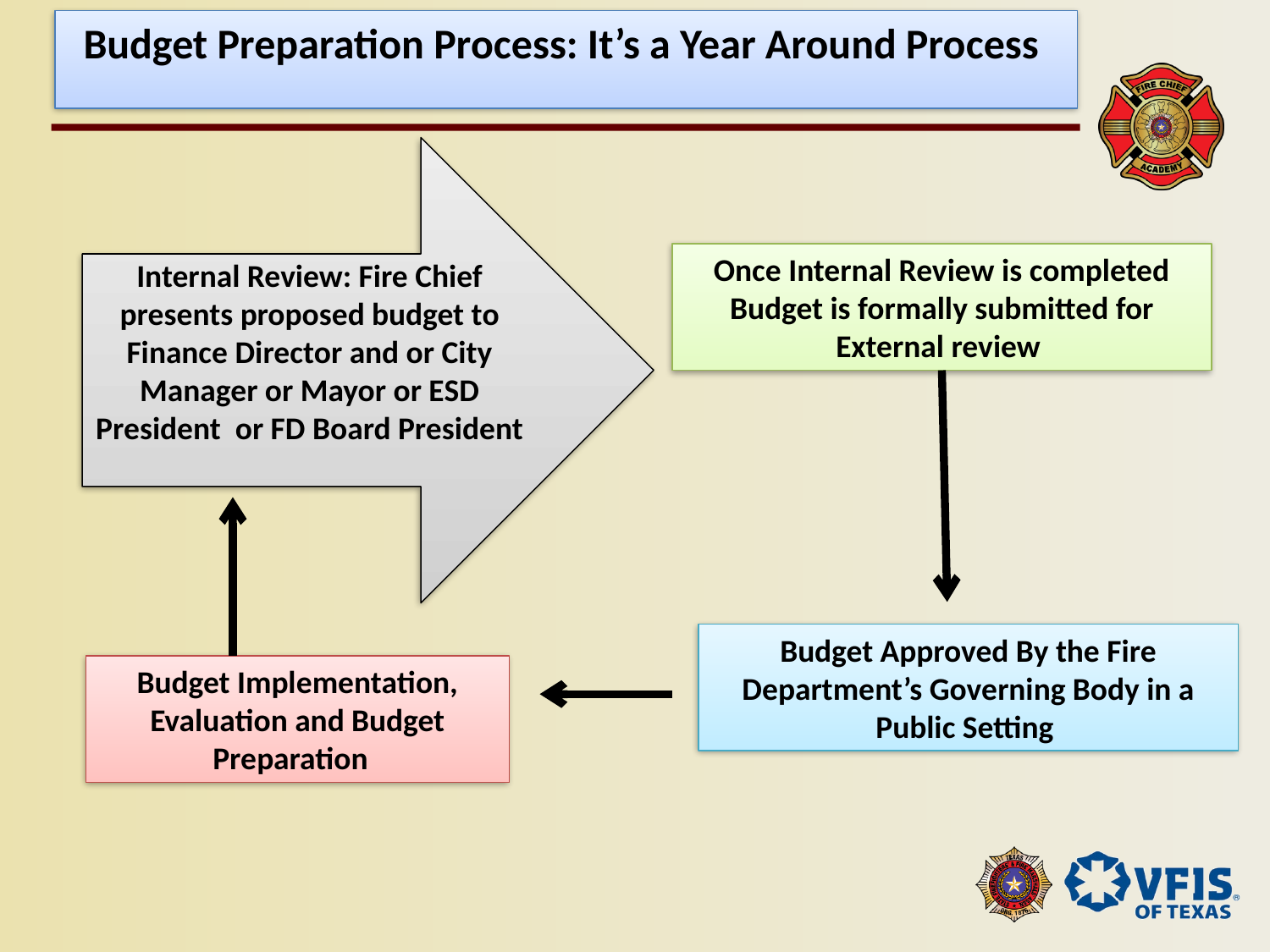

# Budget Preparation Process: It’s a Year Around Process
Internal Review: Fire Chief presents proposed budget to Finance Director and or City Manager or Mayor or ESD President  or FD Board President

Once Internal Review is completed Budget is formally submitted for External review
Budget Approved By the Fire Department’s Governing Body in a Public Setting
Budget Implementation, Evaluation and Budget Preparation